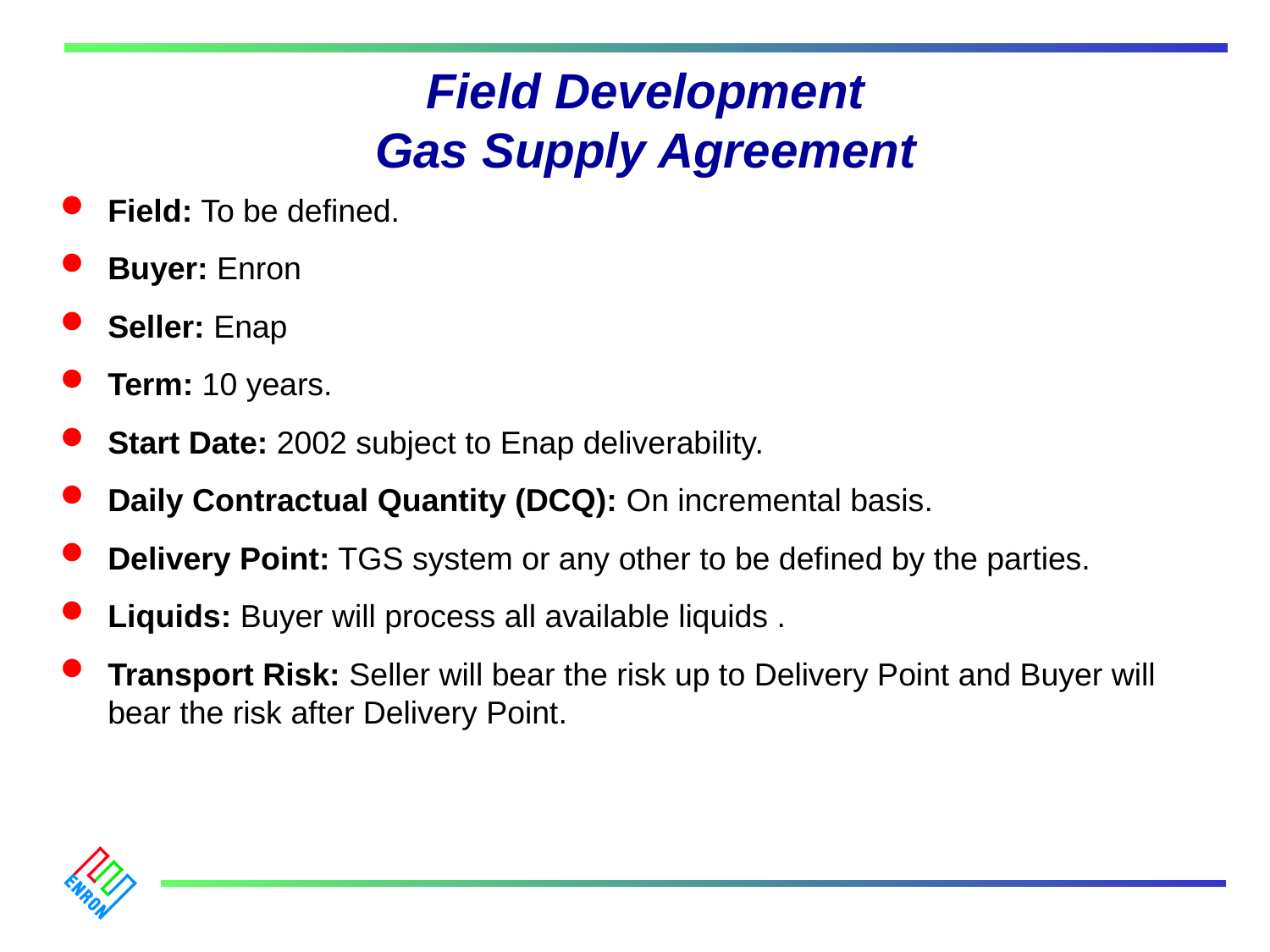

Field Development
Gas Supply Agreement
Field: To be defined.
Buyer: Enron
Seller: Enap
Term: 10 years.
Start Date: 2002 subject to Enap deliverability.
Daily Contractual Quantity (DCQ): On incremental basis.
Delivery Point: TGS system or any other to be defined by the parties.
Liquids: Buyer will process all available liquids .
Transport Risk: Seller will bear the risk up to Delivery Point and Buyer will bear the risk after Delivery Point.